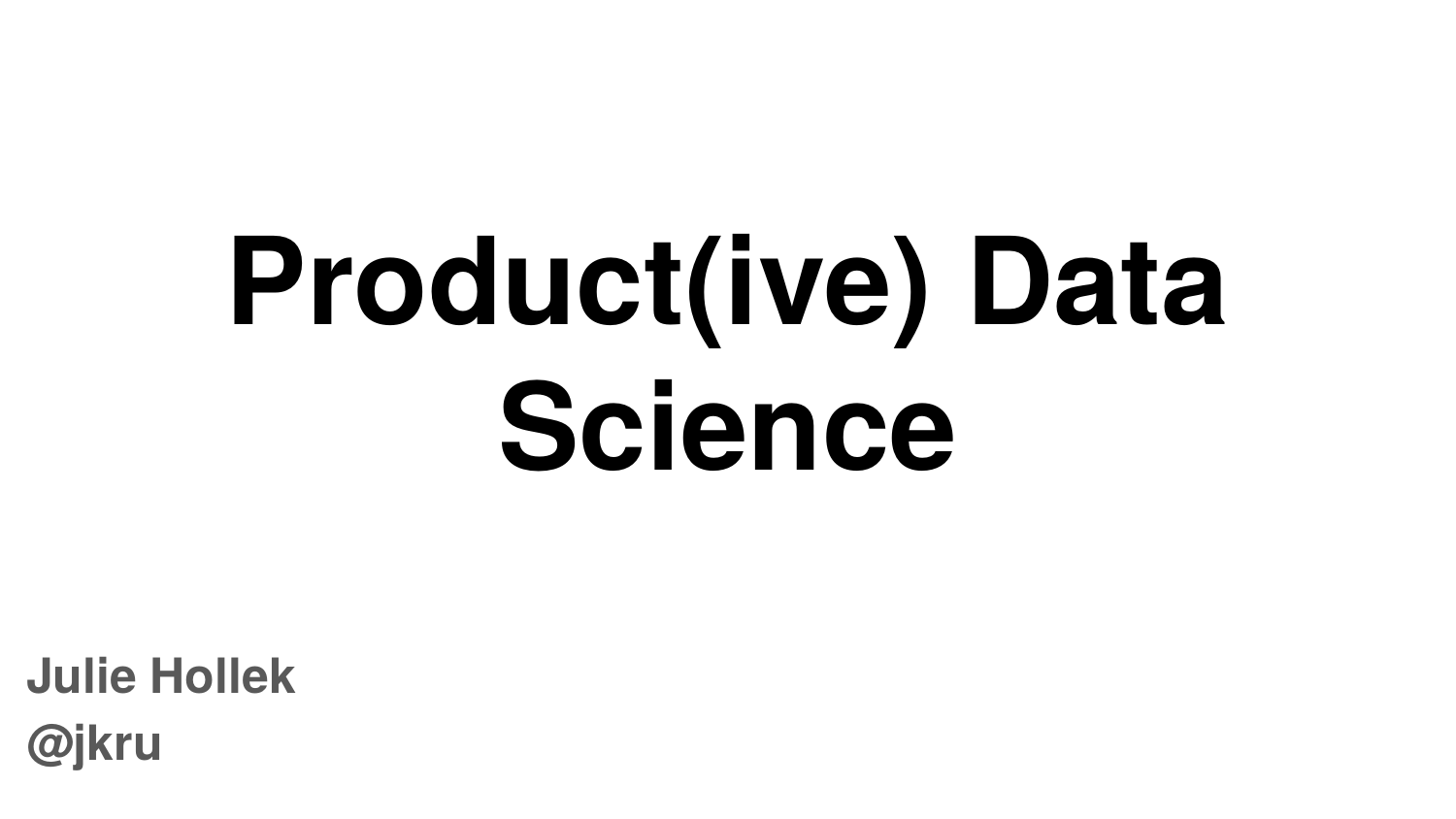

# Product(ive) Data Science
Julie Hollek
@jkru